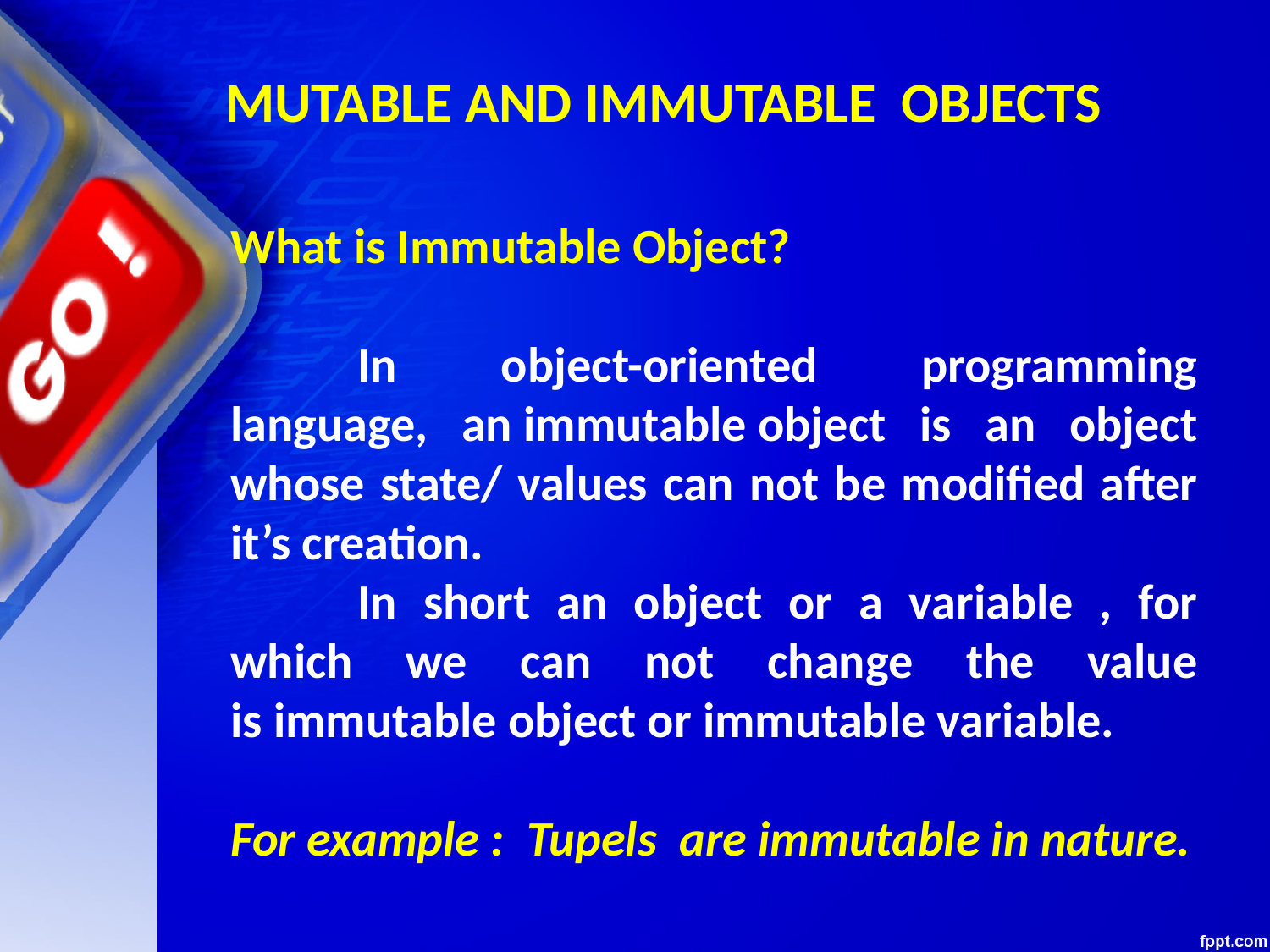

MUTABLE AND IMMUTABLE  OBJECTS
What is Immutable Object?

	In object-oriented programming language, an immutable object is an object whose state/ values can not be modified after it’s creation.
	In short an object or a variable , for which we can not change the value is immutable object or immutable variable.

For example :  Tupels  are immutable in nature.